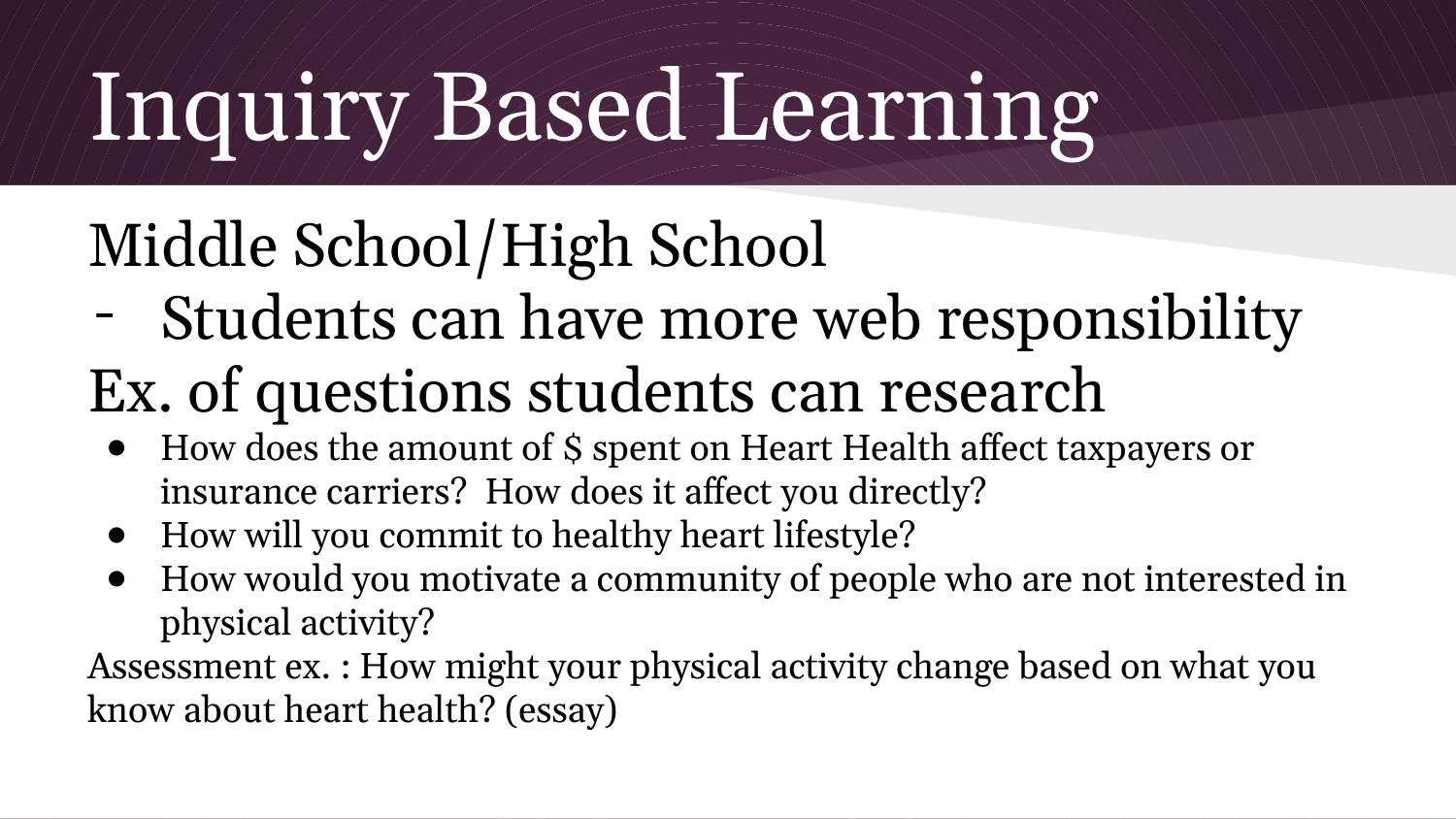

# Inquiry Based Learning
Middle School/High School
Students can have more web responsibility
Ex. of questions students can research
How does the amount of $ spent on Heart Health affect taxpayers or insurance carriers?  How does it affect you directly?
How will you commit to healthy heart lifestyle?
How would you motivate a community of people who are not interested in physical activity?
Assessment ex. : How might your physical activity change based on what you know about heart health? (essay)